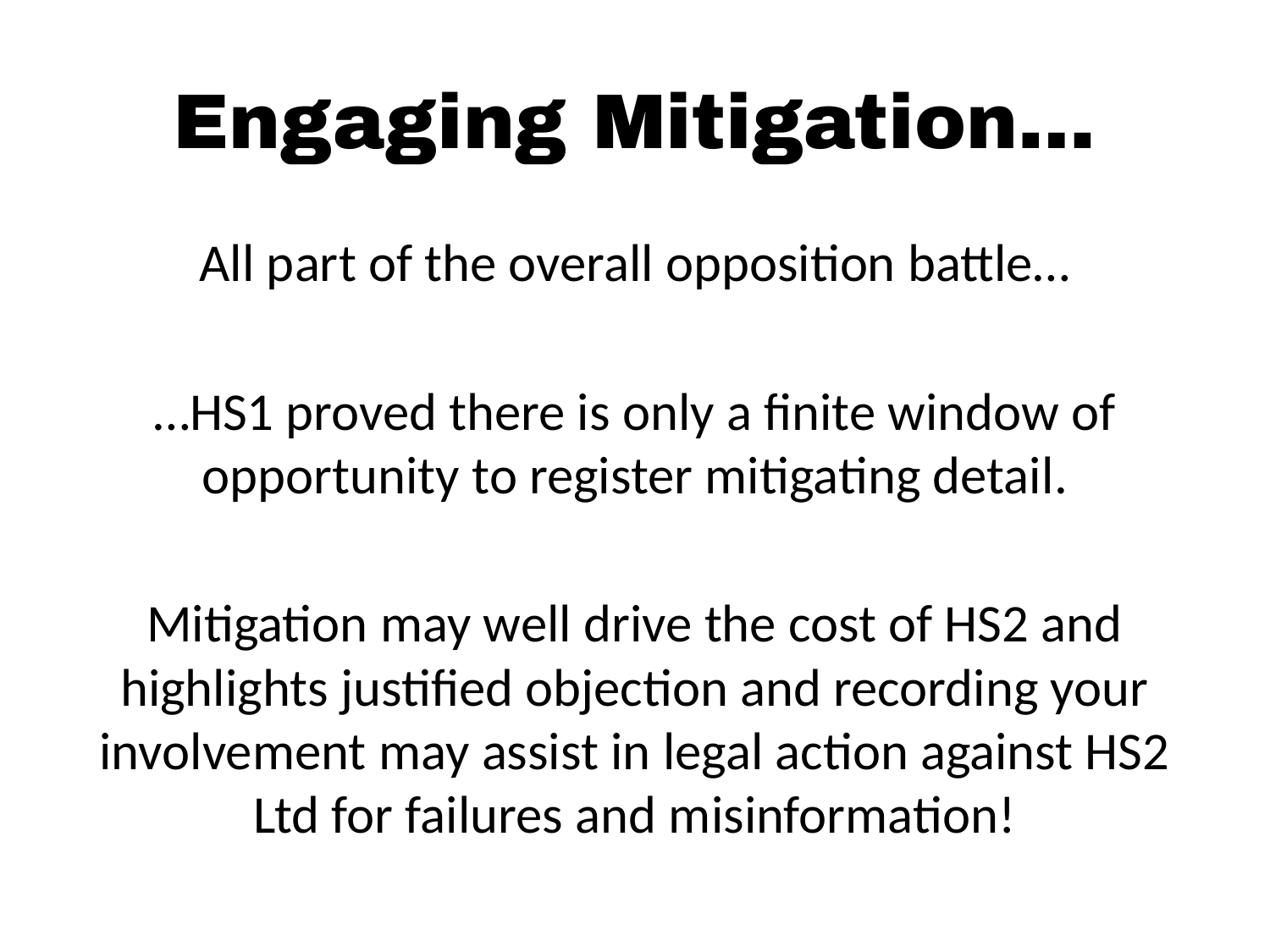

# Engaging Mitigation…
All part of the overall opposition battle…

…HS1 proved there is only a finite window of opportunity to register mitigating detail.

Mitigation may well drive the cost of HS2 and highlights justified objection and recording your involvement may assist in legal action against HS2 Ltd for failures and misinformation!